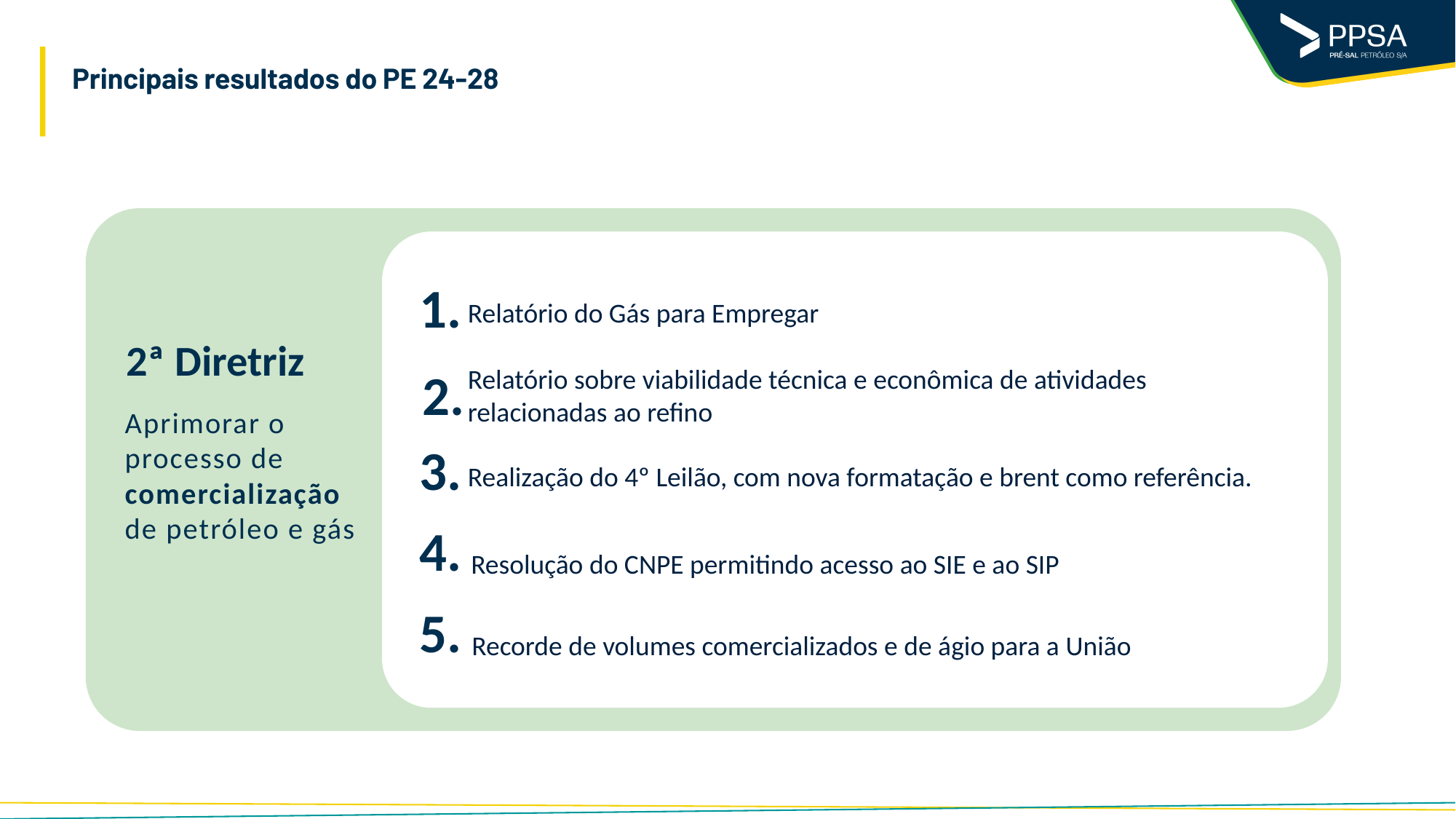

# Principais resultados do PE 24-28

1.
Relatório do Gás para Empregar
2ª Diretriz
2.

Relatório sobre viabilidade técnica e econômica de atividades relacionadas ao refino
Aprimorar o processo de comercialização de petróleo e gás
3.
Realização do 4º Leilão, com nova formatação e brent como referência.
4.
Resolução do CNPE permitindo acesso ao SIE e ao SIP
5.
Recorde de volumes comercializados e de ágio para a União